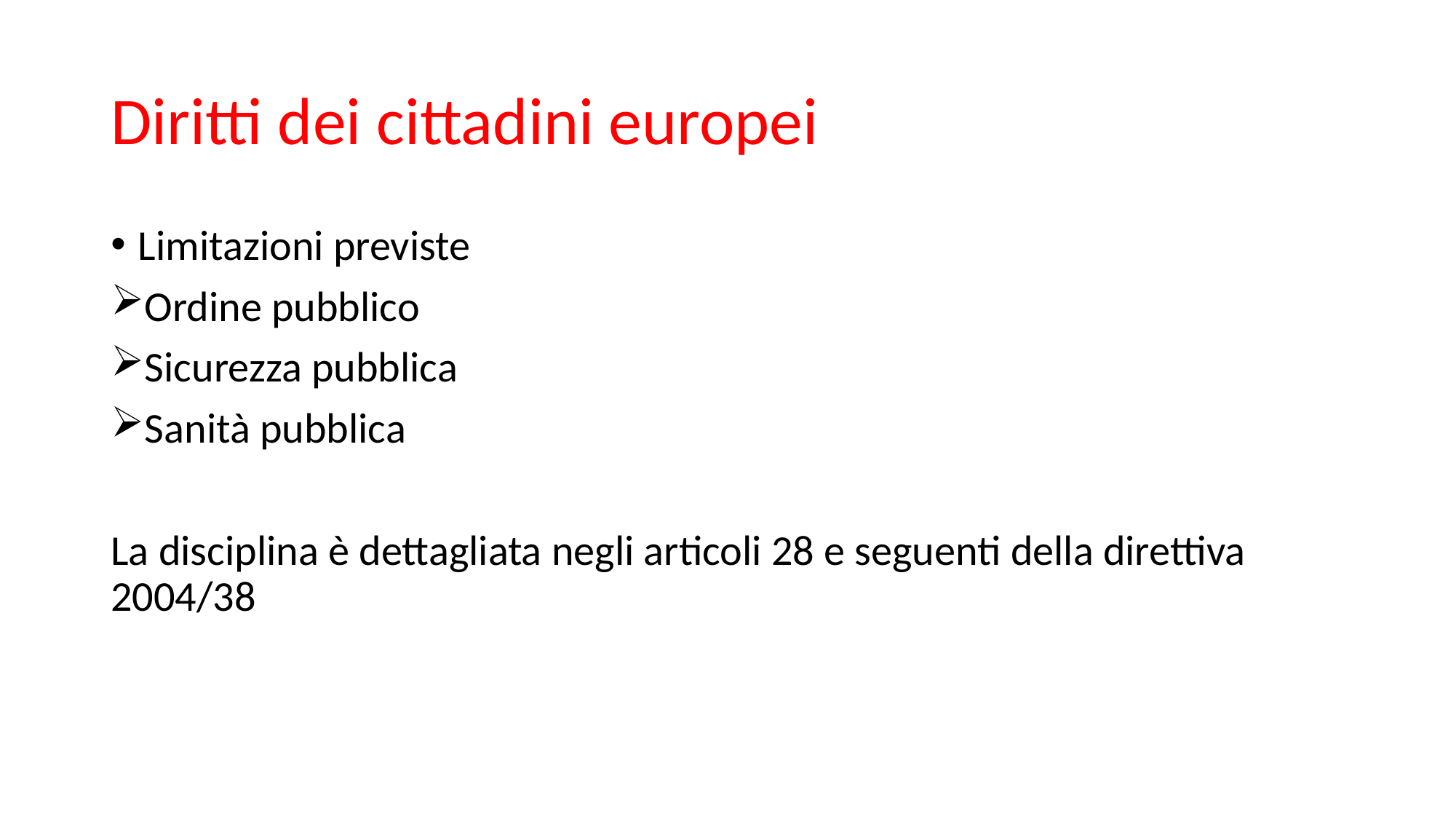

# Diritti dei cittadini europei
Limitazioni previste
Ordine pubblico
Sicurezza pubblica
Sanità pubblica

La disciplina è dettagliata negli articoli 28 e seguenti della direttiva 2004/38